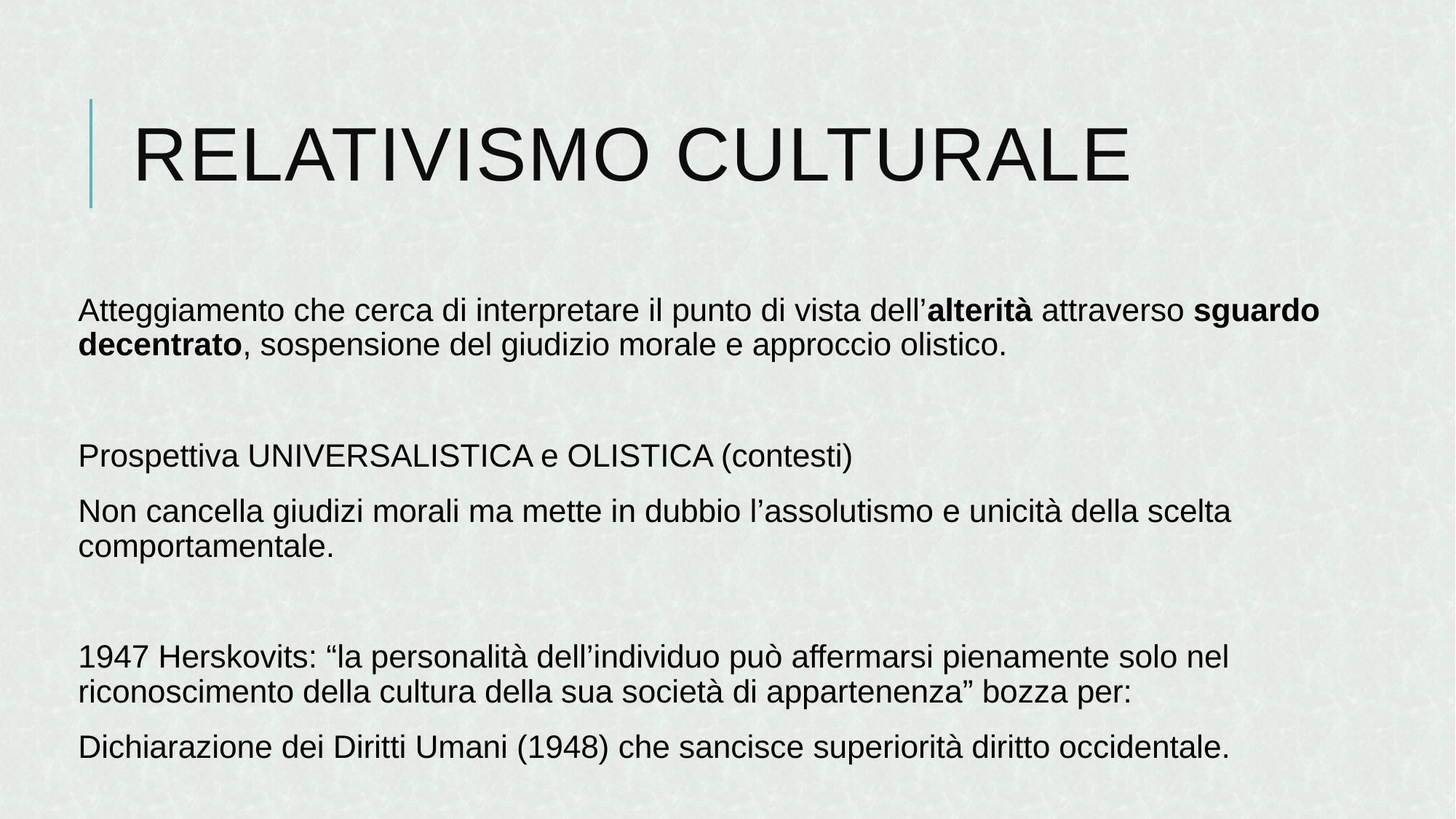

# relativismo culturale
Atteggiamento che cerca di interpretare il punto di vista dell’alterità attraverso sguardo decentrato, sospensione del giudizio morale e approccio olistico.

Prospettiva UNIVERSALISTICA e OLISTICA (contesti)
Non cancella giudizi morali ma mette in dubbio l’assolutismo e unicità della scelta comportamentale.

1947 Herskovits: “la personalità dell’individuo può affermarsi pienamente solo nel riconoscimento della cultura della sua società di appartenenza” bozza per:
Dichiarazione dei Diritti Umani (1948) che sancisce superiorità diritto occidentale.